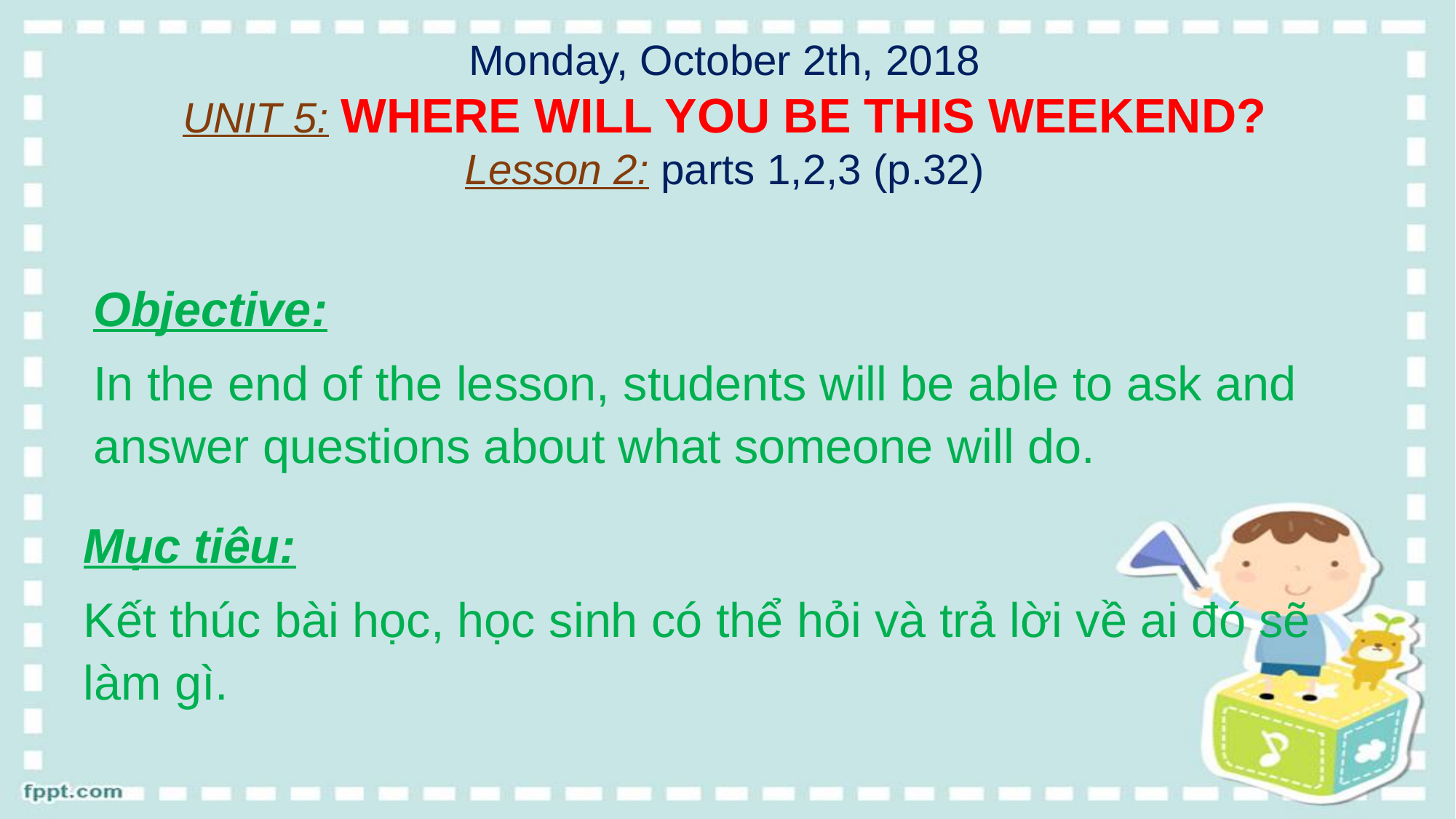

Monday, October 2th, 2018
UNIT 5: WHERE WILL YOU BE THIS WEEKEND?
Lesson 2: parts 1,2,3 (p.32)

Objective:
In the end of the lesson, students will be able to ask and answer questions about what someone will do.
Mục tiêu:
Kết thúc bài học, học sinh có thể hỏi và trả lời về ai đó sẽ làm gì.